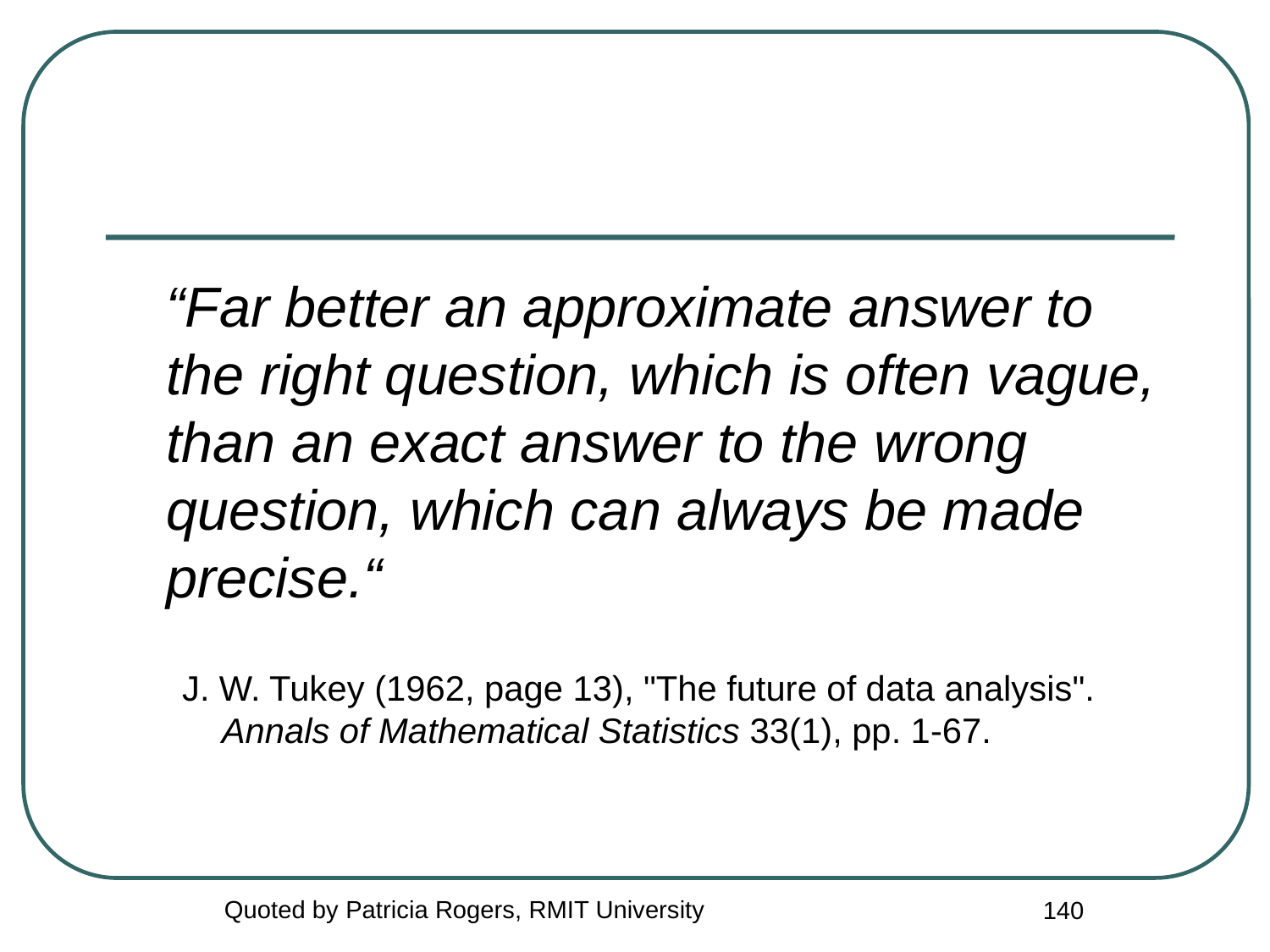

“Far better an approximate answer to the right question, which is often vague, than an exact answer to the wrong question, which can always be made precise.“

J. W. Tukey (1962, page 13), "The future of data analysis". Annals of Mathematical Statistics 33(1), pp. 1-67.
Quoted by Patricia Rogers, RMIT University
140